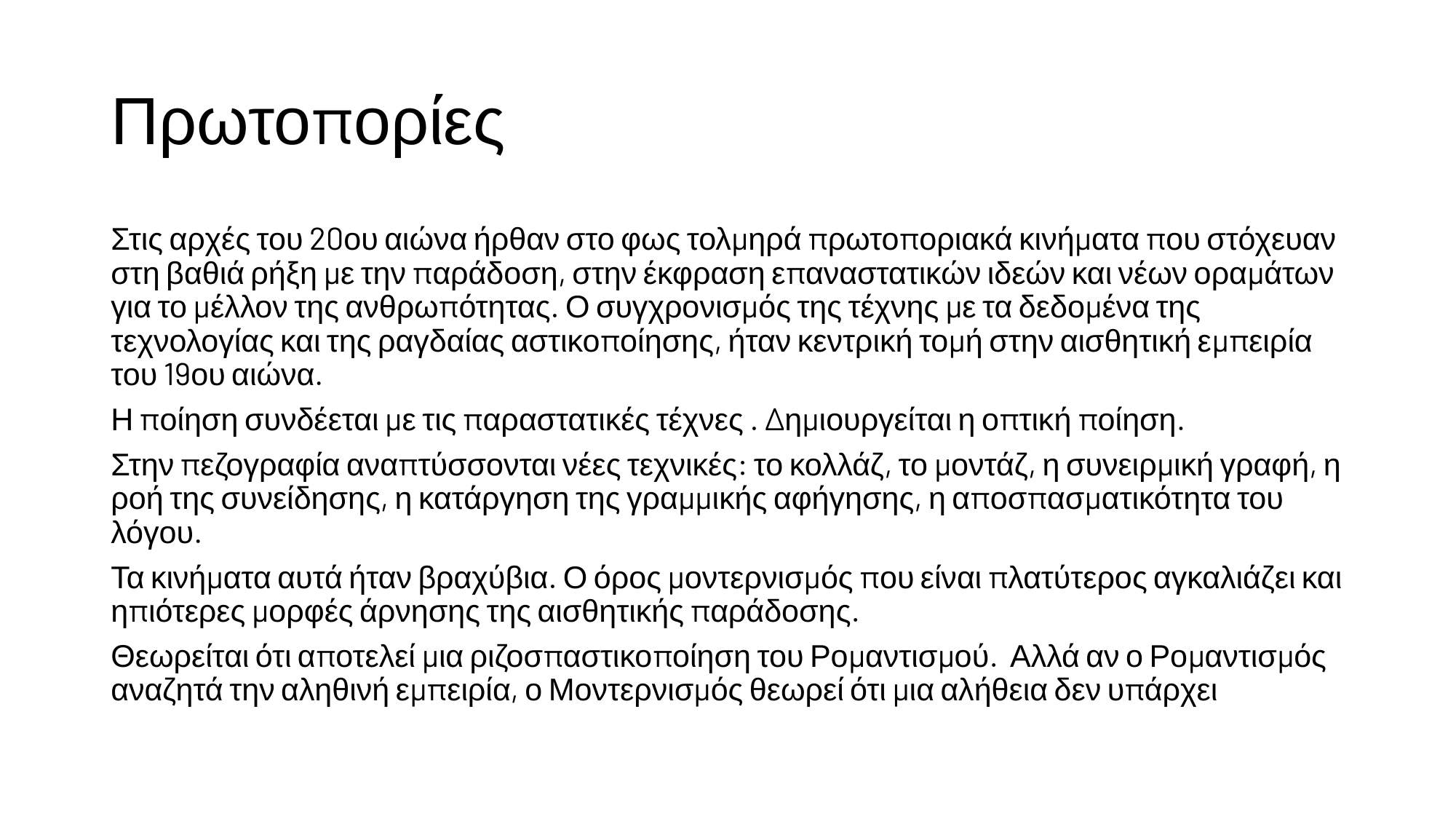

# Πρωτοπορίες
Στις αρχές του 20ου αιώνα ήρθαν στο φως τολμηρά πρωτοποριακά κινήματα που στόχευαν στη βαθιά ρήξη με την παράδοση, στην έκφραση επαναστατικών ιδεών και νέων οραμάτων για το μέλλον της ανθρωπότητας. Ο συγχρονισμός της τέχνης με τα δεδομένα της τεχνολογίας και της ραγδαίας αστικοποίησης, ήταν κεντρική τομή στην αισθητική εμπειρία του 19ου αιώνα.
Η ποίηση συνδέεται με τις παραστατικές τέχνες . Δημιουργείται η οπτική ποίηση.
Στην πεζογραφία αναπτύσσονται νέες τεχνικές: το κολλάζ, το μοντάζ, η συνειρμική γραφή, η ροή της συνείδησης, η κατάργηση της γραμμικής αφήγησης, η αποσπασματικότητα του λόγου.
Τα κινήματα αυτά ήταν βραχύβια. Ο όρος μοντερνισμός που είναι πλατύτερος αγκαλιάζει και ηπιότερες μορφές άρνησης της αισθητικής παράδοσης.
Θεωρείται ότι αποτελεί μια ριζοσπαστικοποίηση του Ρομαντισμού.  Αλλά αν ο Ρομαντισμός αναζητά την αληθινή εμπειρία, ο Μοντερνισμός θεωρεί ότι μια αλήθεια δεν υπάρχει